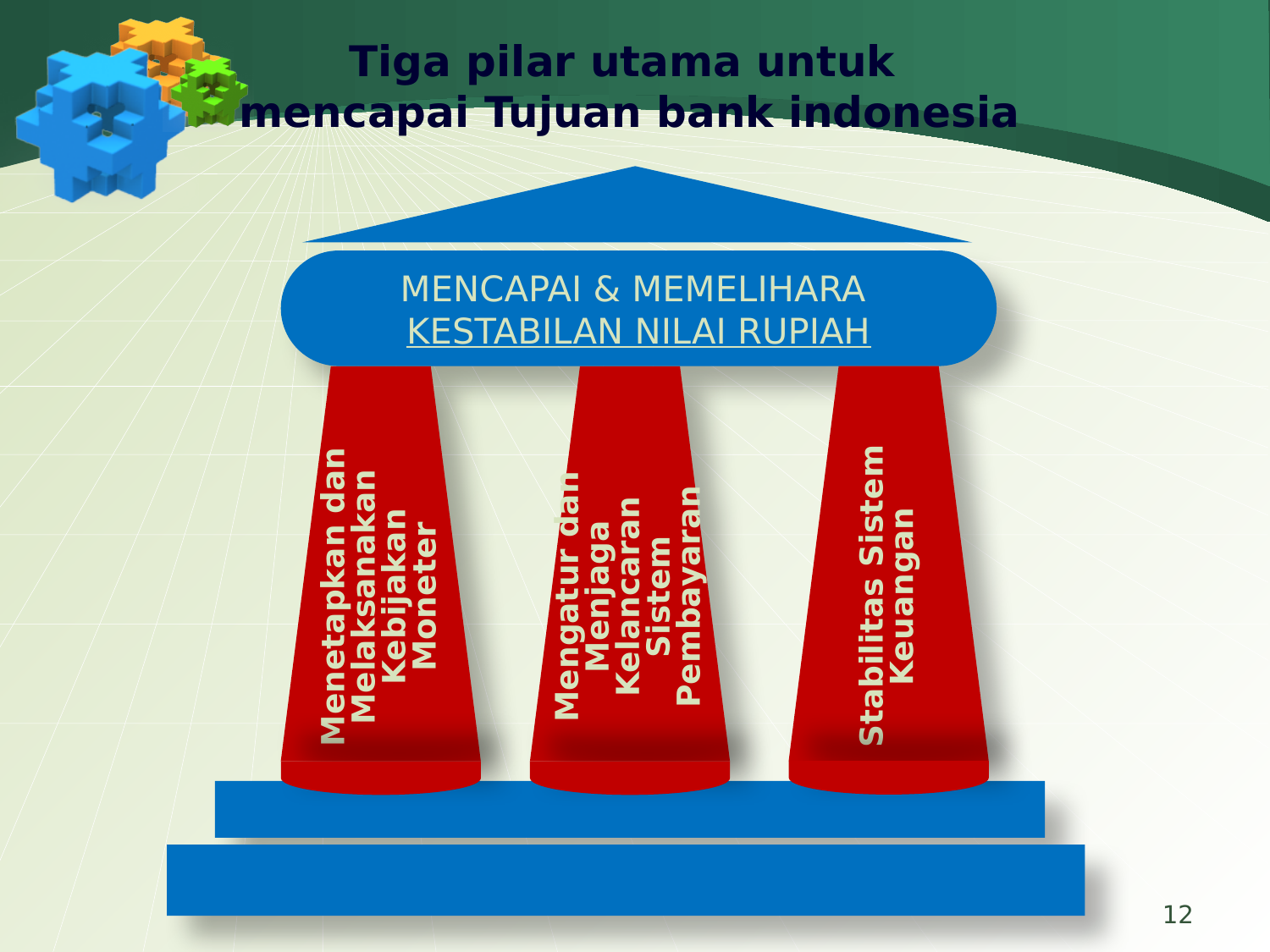

# Tiga pilar utama untuk mencapai Tujuan bank indonesia

MENCAPAI & MEMELIHARA
KESTABILAN NILAI RUPIAH
Stabilitas Sistem Keuangan

Menetapkan dan Melaksanakan Kebijakan Moneter

Mengatur dan Menjaga Kelancaran Sistem Pembayaran

12